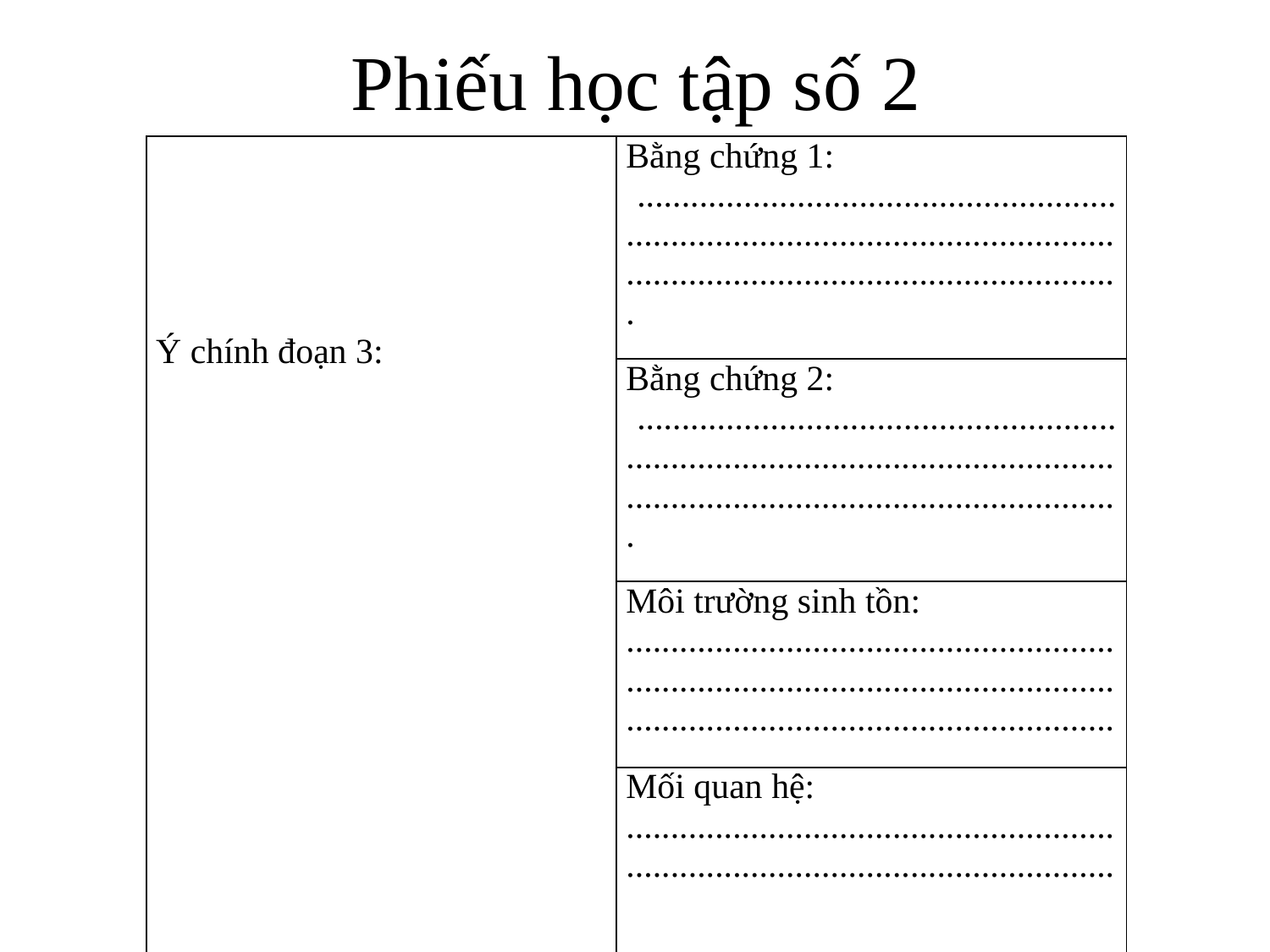

# Phiếu học tập số 2
| Ý chính đoạn 3: | Bằng chứng 1: ..................................................................................................................................................................... |
| --- | --- |
|  | Bằng chứng 2: ..................................................................................................................................................................... |
|  | Môi trường sinh tồn: ..................................................................................................................................................................... |
|  | Mối quan hệ: .............................................................................................................. |